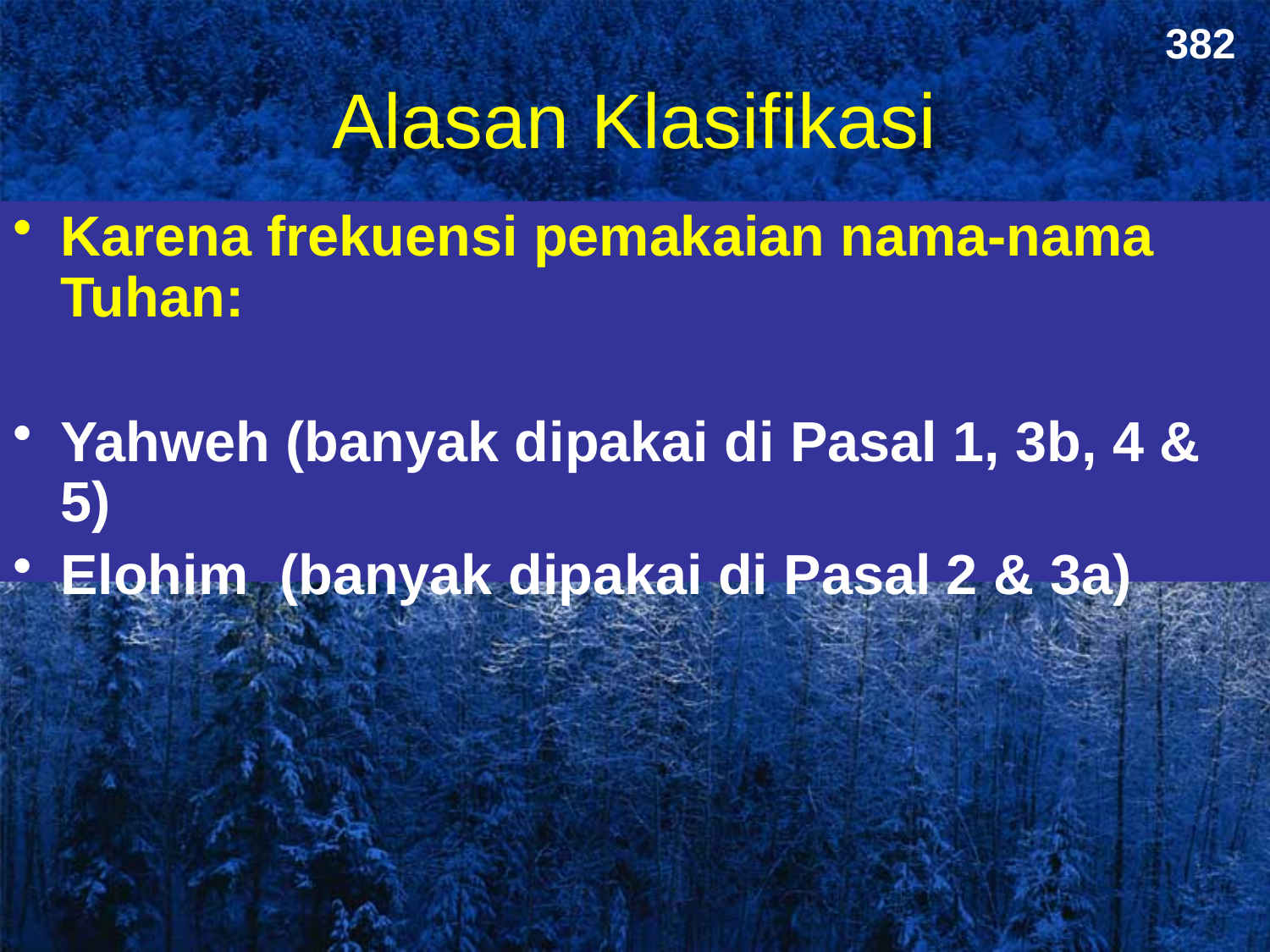

382
# Alasan Klasifikasi
Karena frekuensi pemakaian nama-nama Tuhan:

Yahweh (banyak dipakai di Pasal 1, 3b, 4 & 5)
Elohim  (banyak dipakai di Pasal 2 & 3a)